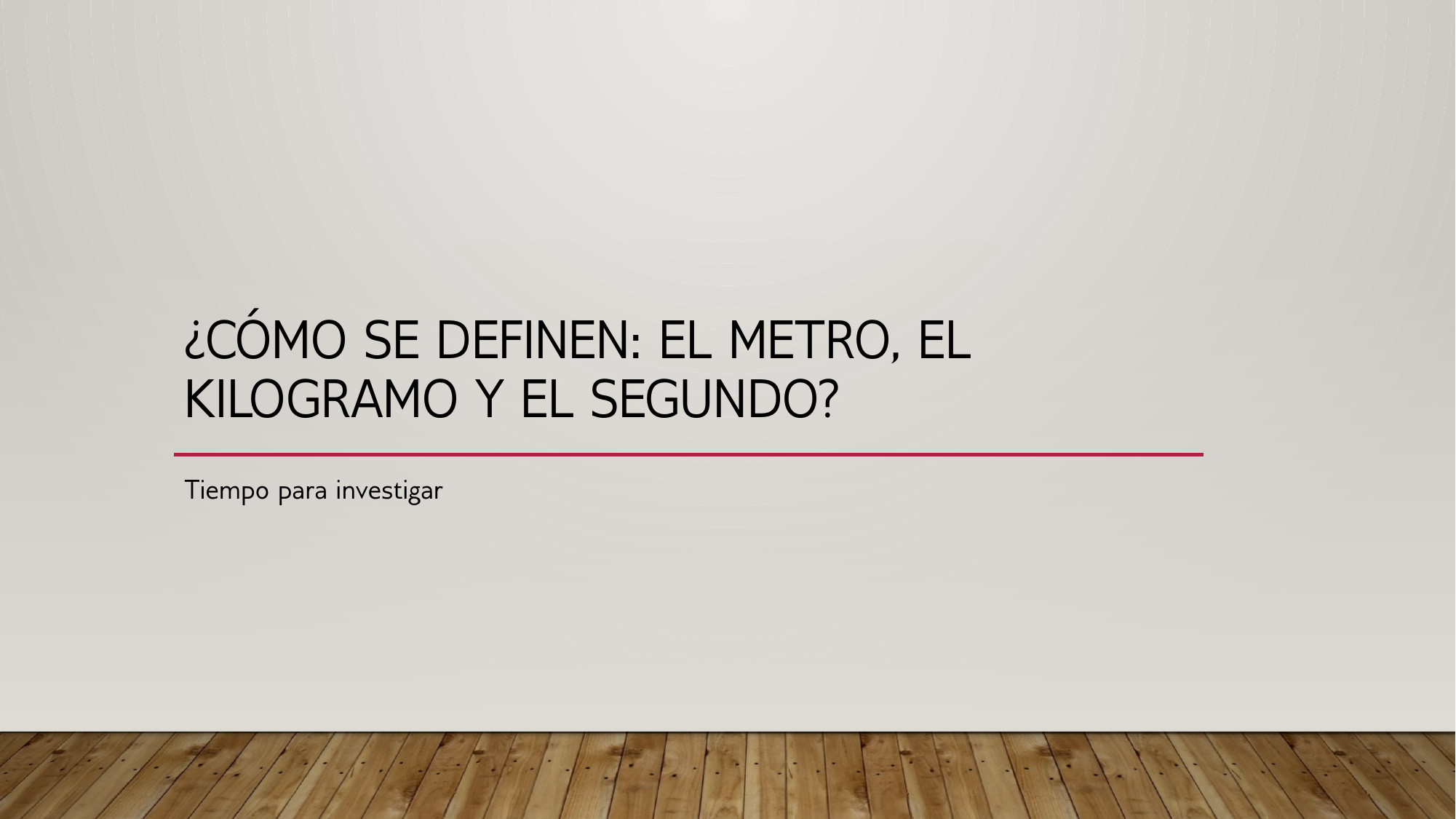

# ¿Cómo se definen: el metro, el kilogramo y el segundo?
Tiempo para investigar